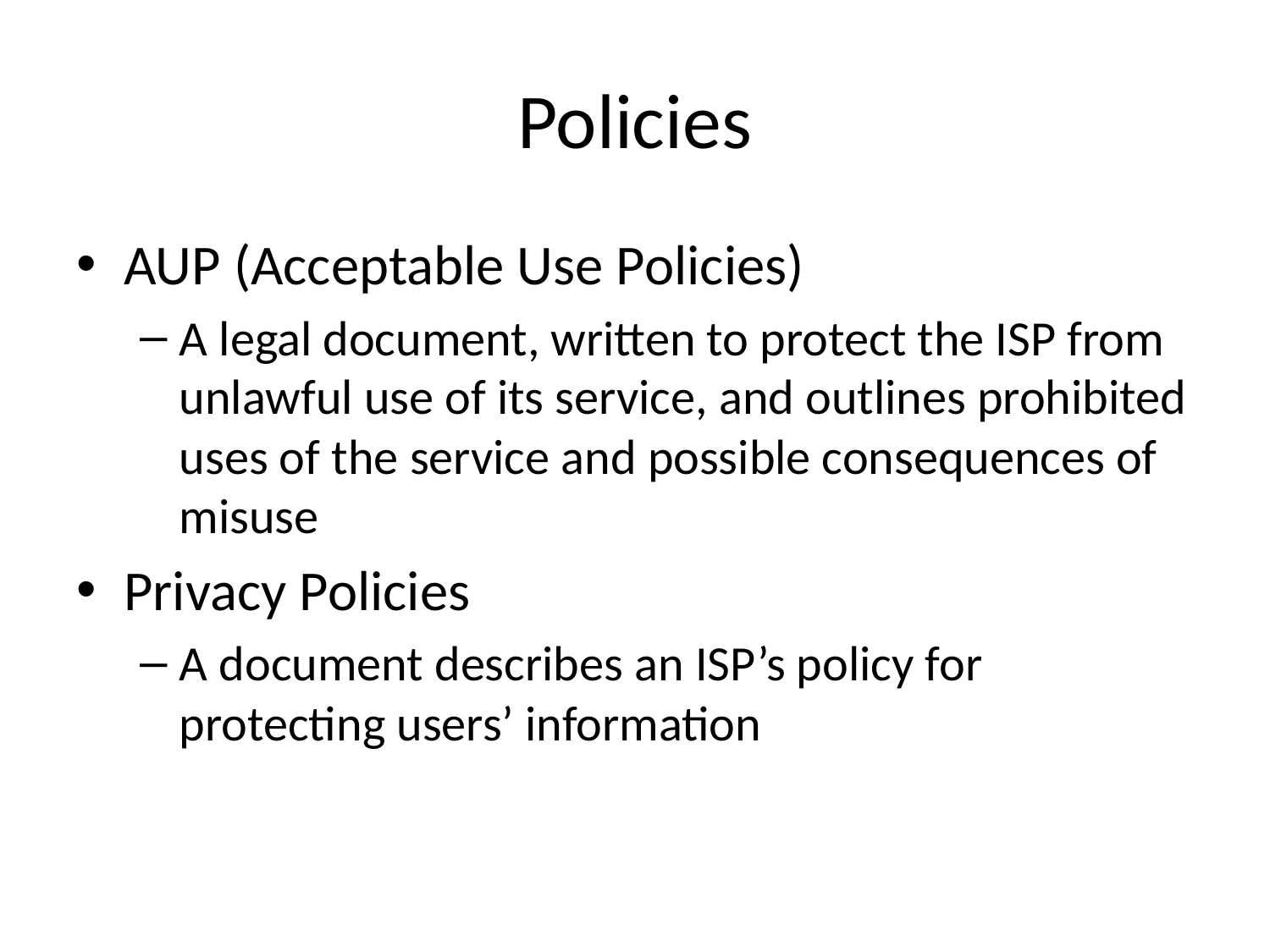

# Policies
AUP (Acceptable Use Policies)
A legal document, written to protect the ISP from unlawful use of its service, and outlines prohibited uses of the service and possible consequences of misuse
Privacy Policies
A document describes an ISP’s policy for protecting users’ information